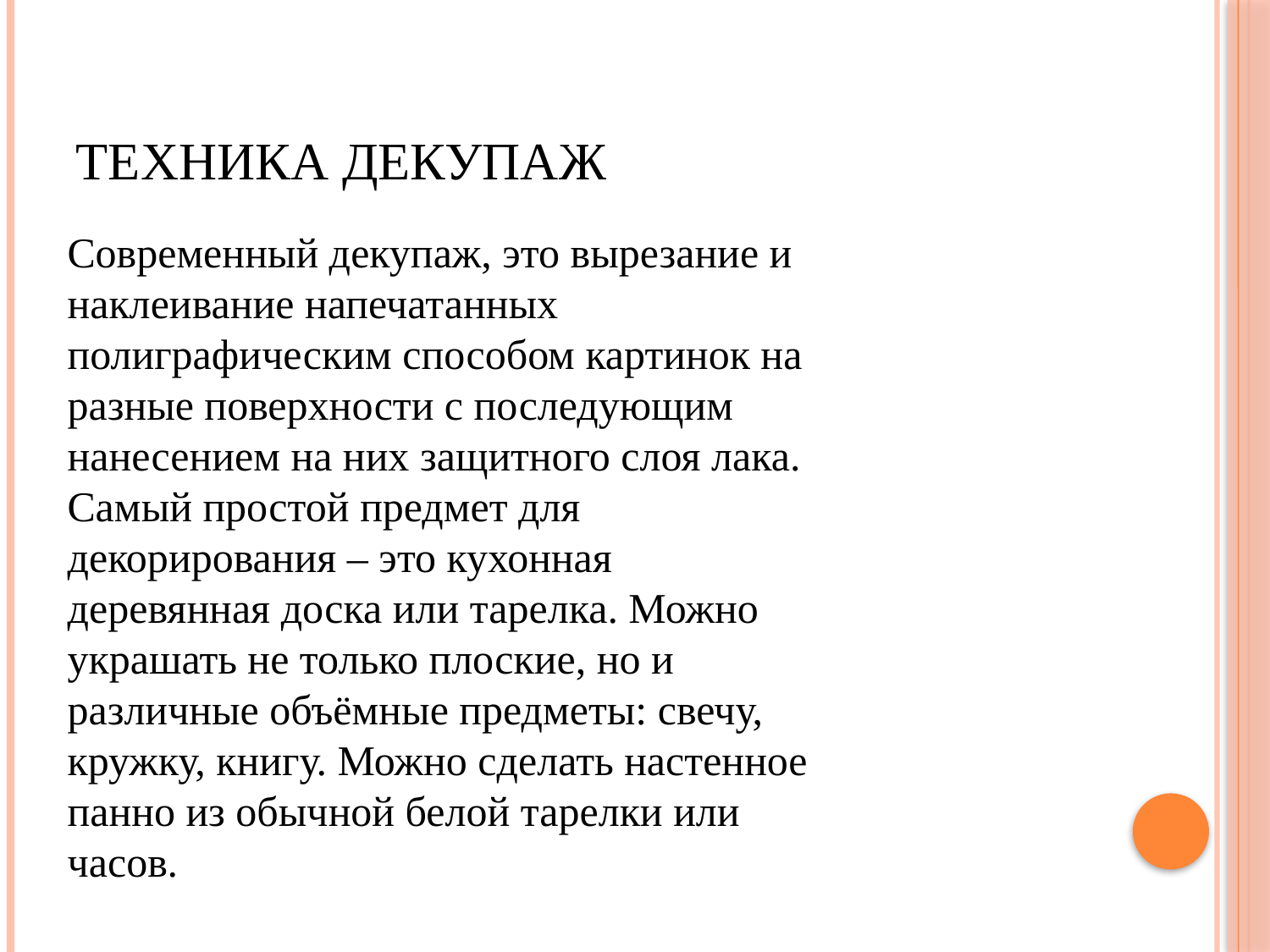

# Техника декупаж
Современный декупаж, это вырезание и наклеивание напечатанных полиграфическим способом картинок на разные поверхности с последующим нанесением на них защитного слоя лака. Самый простой предмет для декорирования – это кухонная деревянная доска или тарелка. Можно украшать не только плоские, но и различные объёмные предметы: свечу, кружку, книгу. Можно сделать настенное панно из обычной белой тарелки или часов.